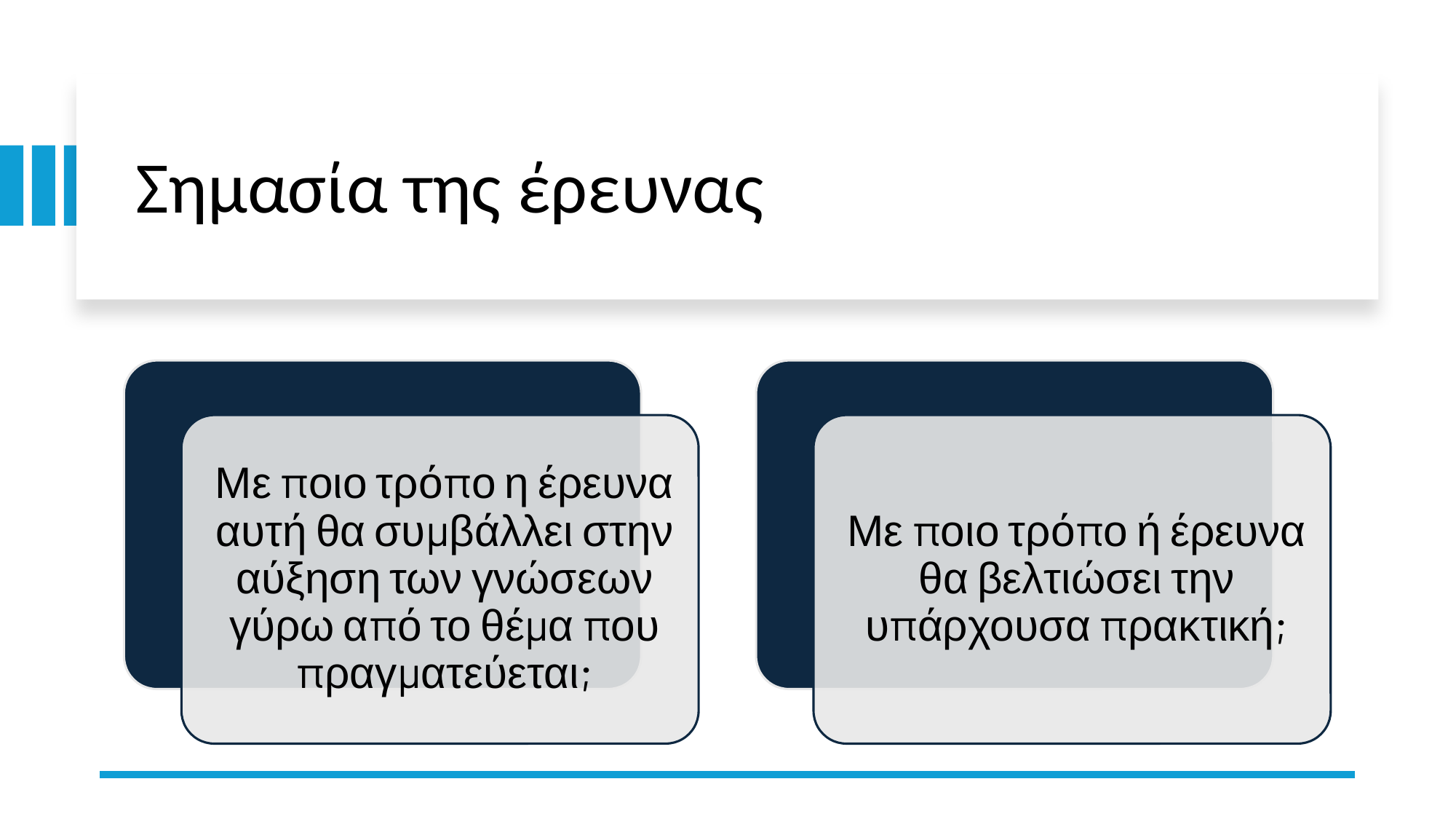

# Σημασία της έρευνας

Με ποιο τρόπο η έρευνα αυτή θα συμβάλλει στην αύξηση των γνώσεων γύρω από το θέμα που πραγματεύεται;
Με ποιο τρόπο ή έρευνα θα βελτιώσει την υπάρχουσα πρακτική;